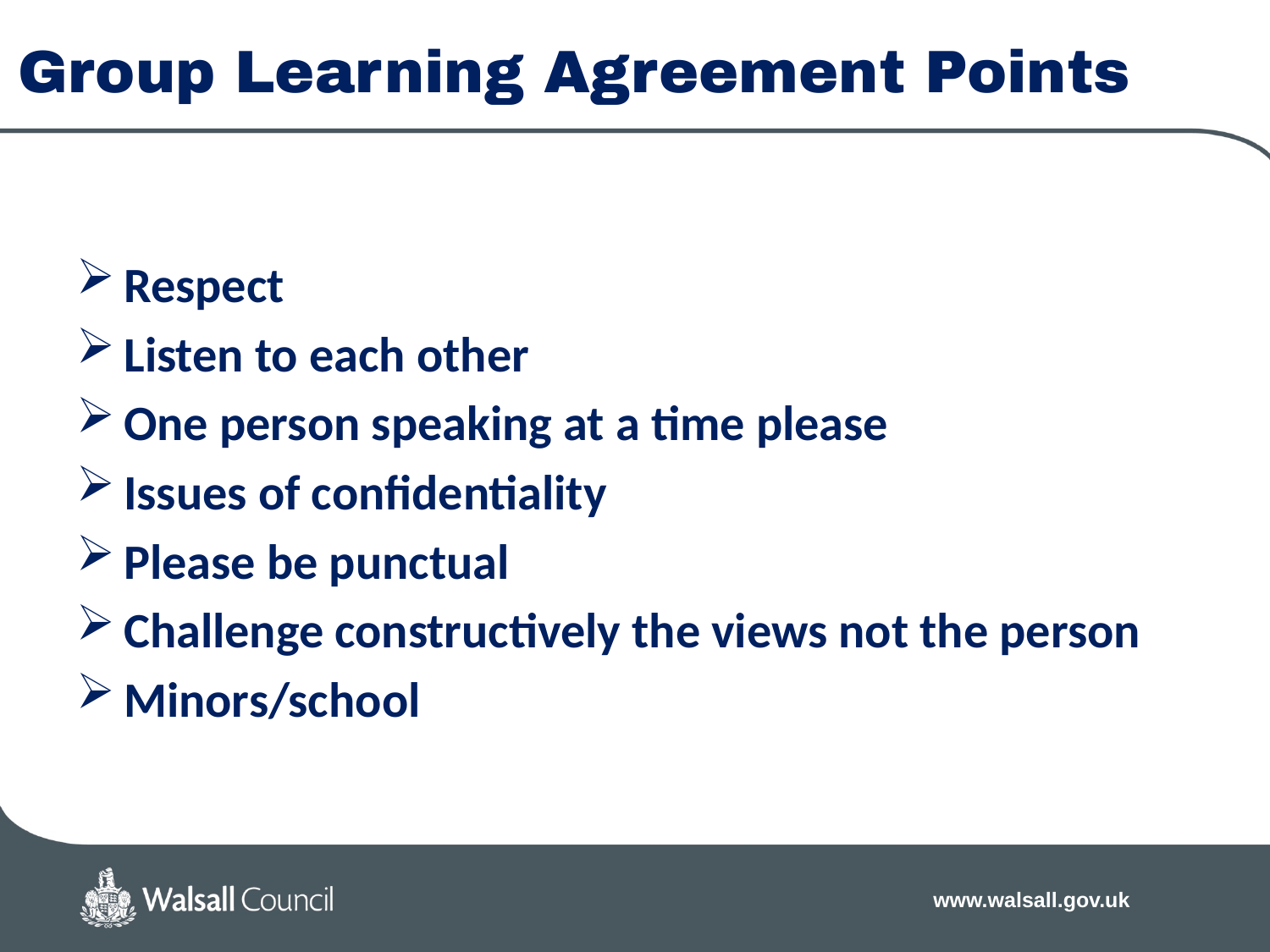

Group Learning Agreement Points

Respect
Listen to each other
One person speaking at a time please
Issues of confidentiality
Please be punctual
Challenge constructively the views not the person
Minors/school